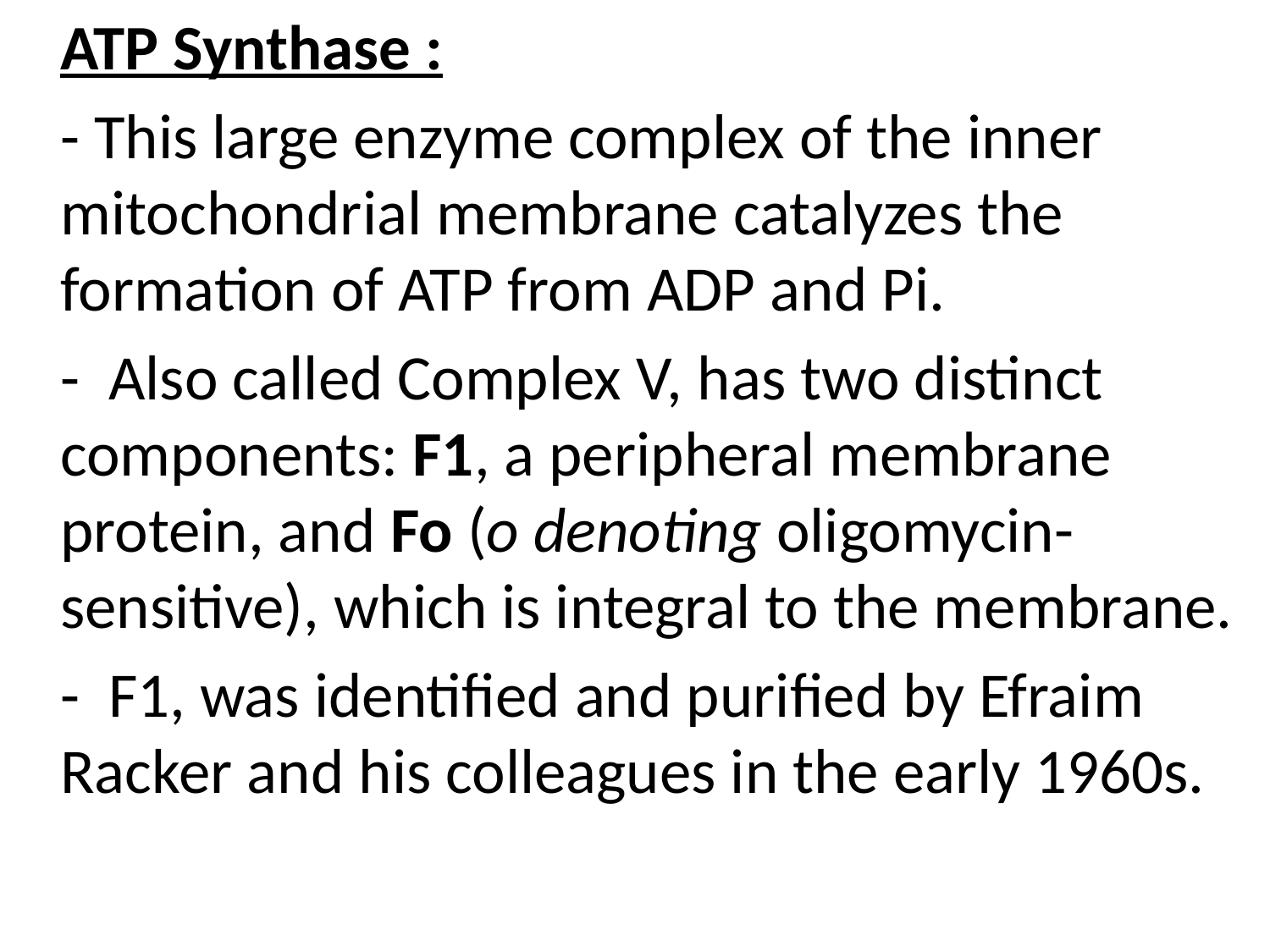

ATP Synthase :
	- This large enzyme complex of the inner mitochondrial membrane catalyzes the formation of ATP from ADP and Pi.
	-  Also called Complex V, has two distinct components: F1, a peripheral membrane protein, and Fo (o denoting oligomycin-sensitive), which is integral to the membrane.
	-  F1, was identified and purified by Efraim Racker and his colleagues in the early 1960s.